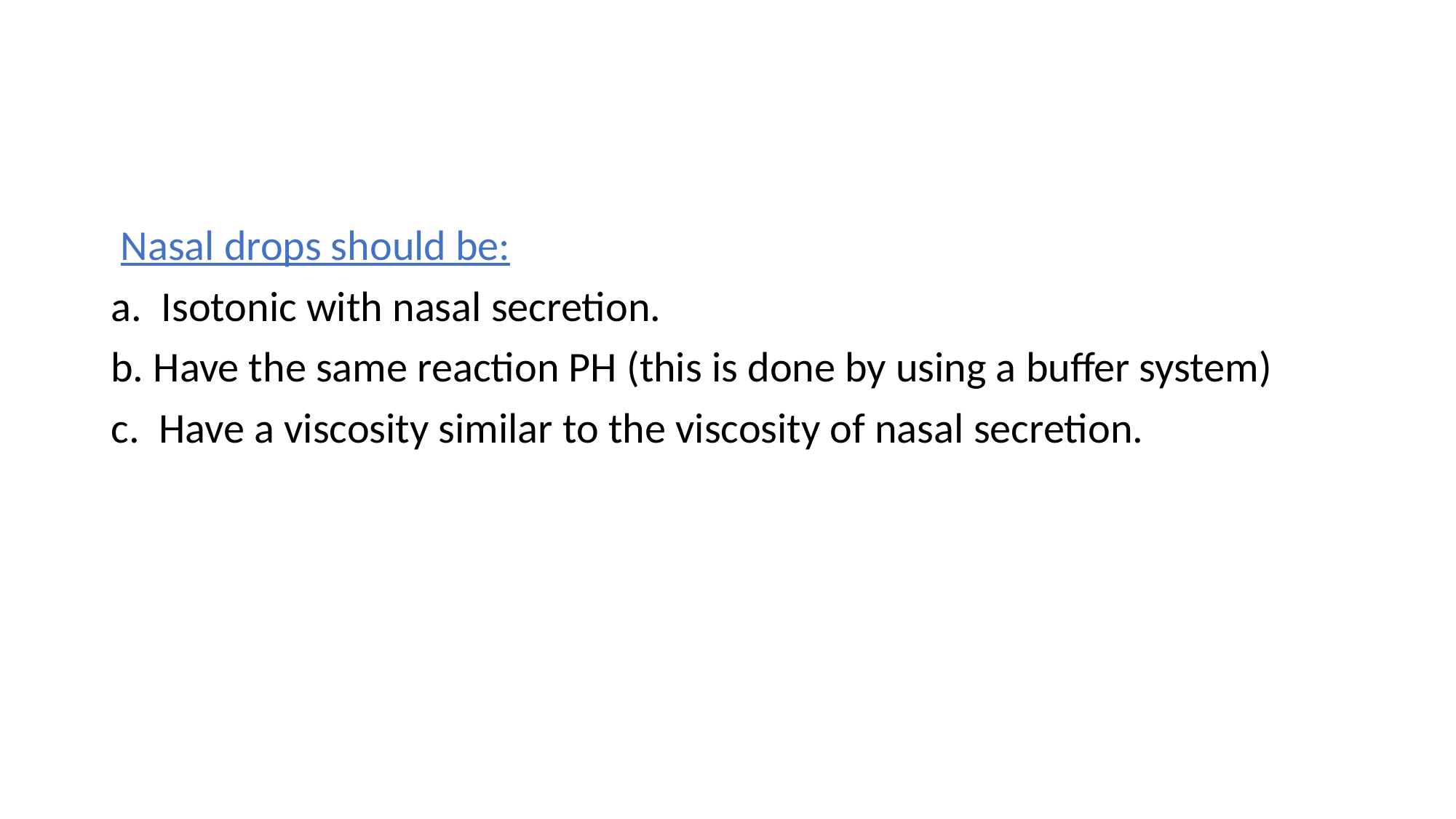

#
 Nasal drops should be:
a.  Isotonic with nasal secretion.
b. Have the same reaction PH (this is done by using a buffer system)
c.  Have a viscosity similar to the viscosity of nasal secretion.